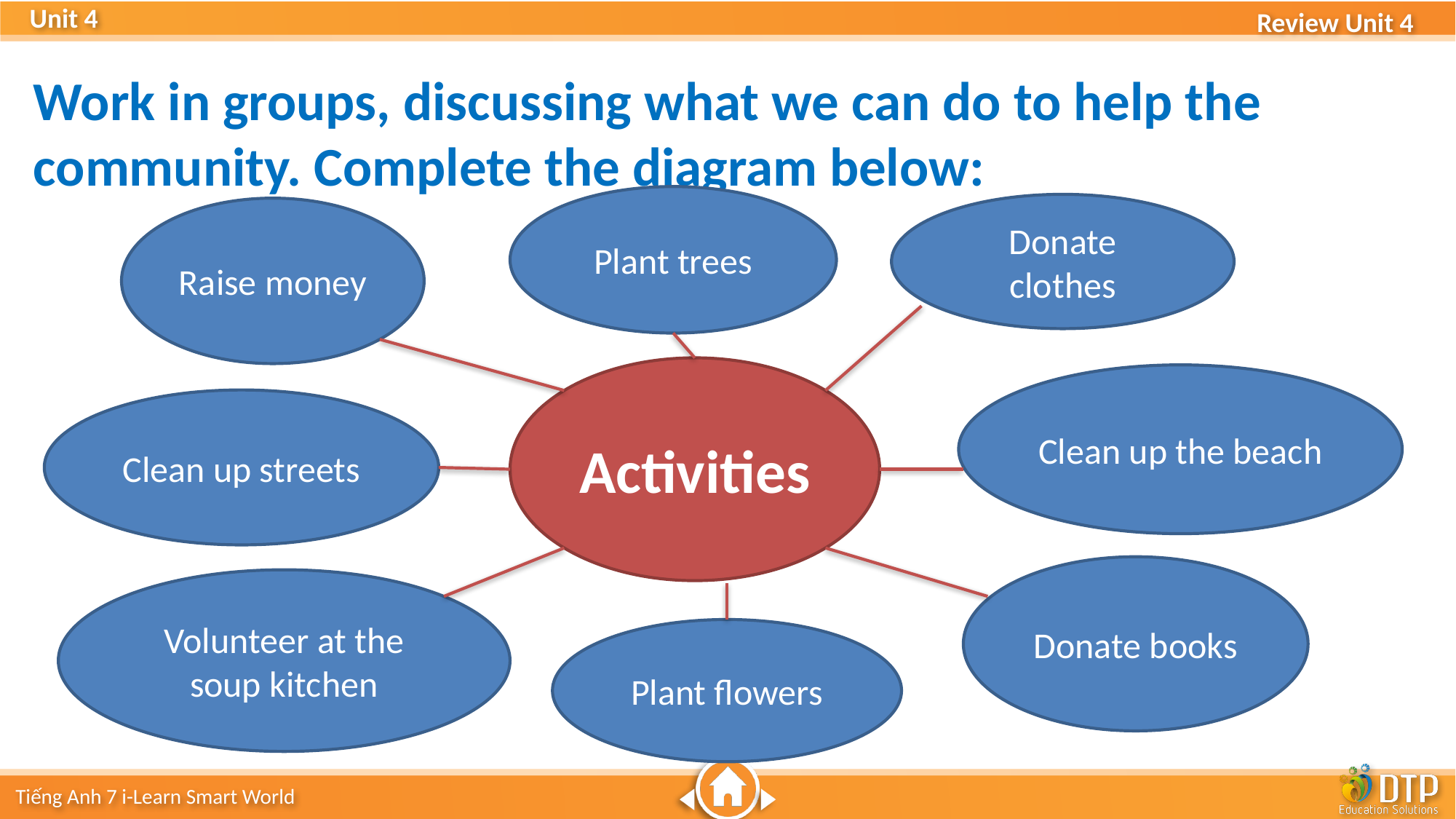

Work in groups, discussing what we can do to help the community. Complete the diagram below:
Plant trees
Donate clothes
Raise money
Activities
Clean up the beach
Clean up streets
Donate books
Volunteer at the soup kitchen
Plant flowers